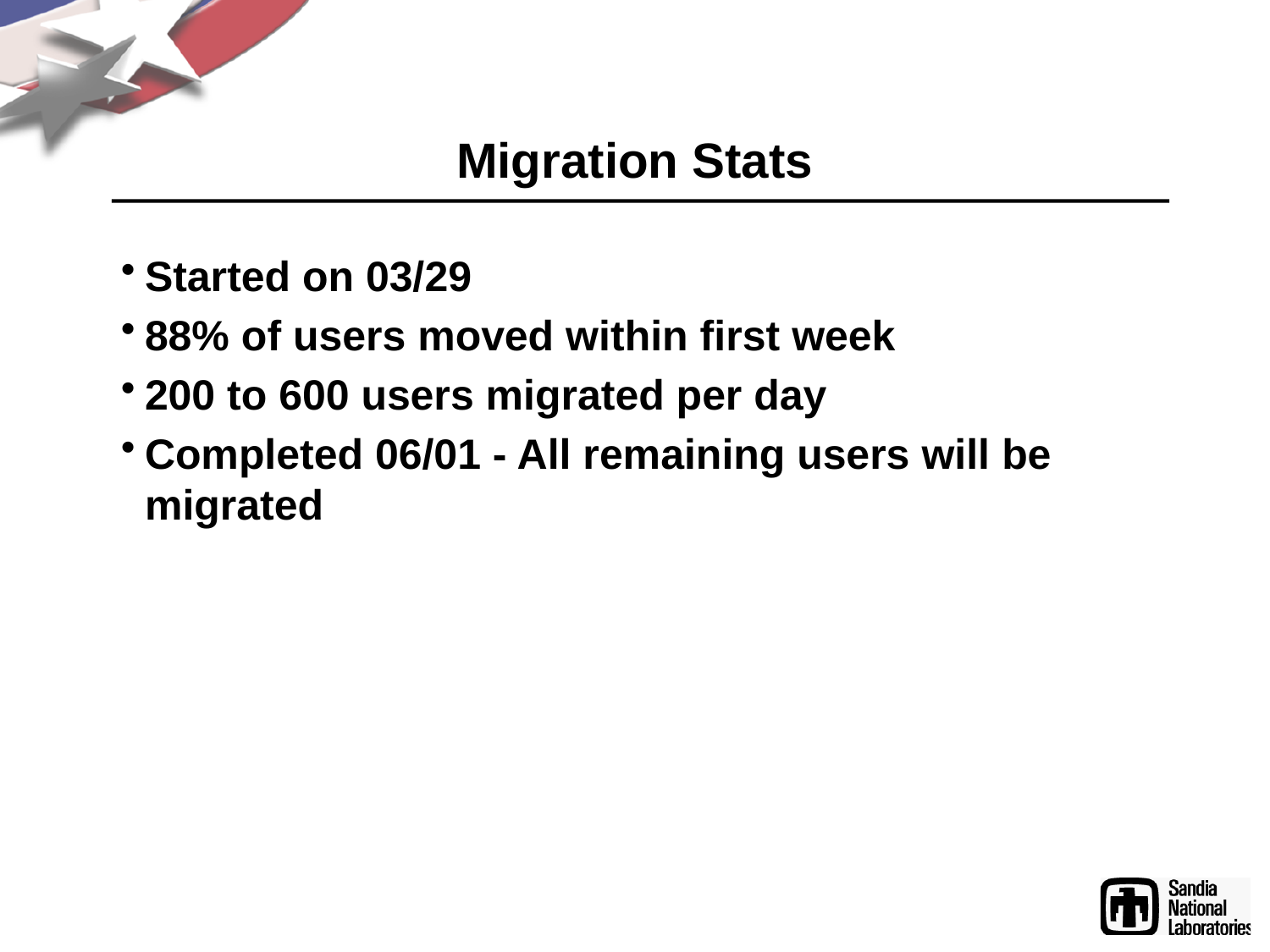

# Migration Stats
Started on 03/29
88% of users moved within first week
200 to 600 users migrated per day
Completed 06/01 - All remaining users will be migrated